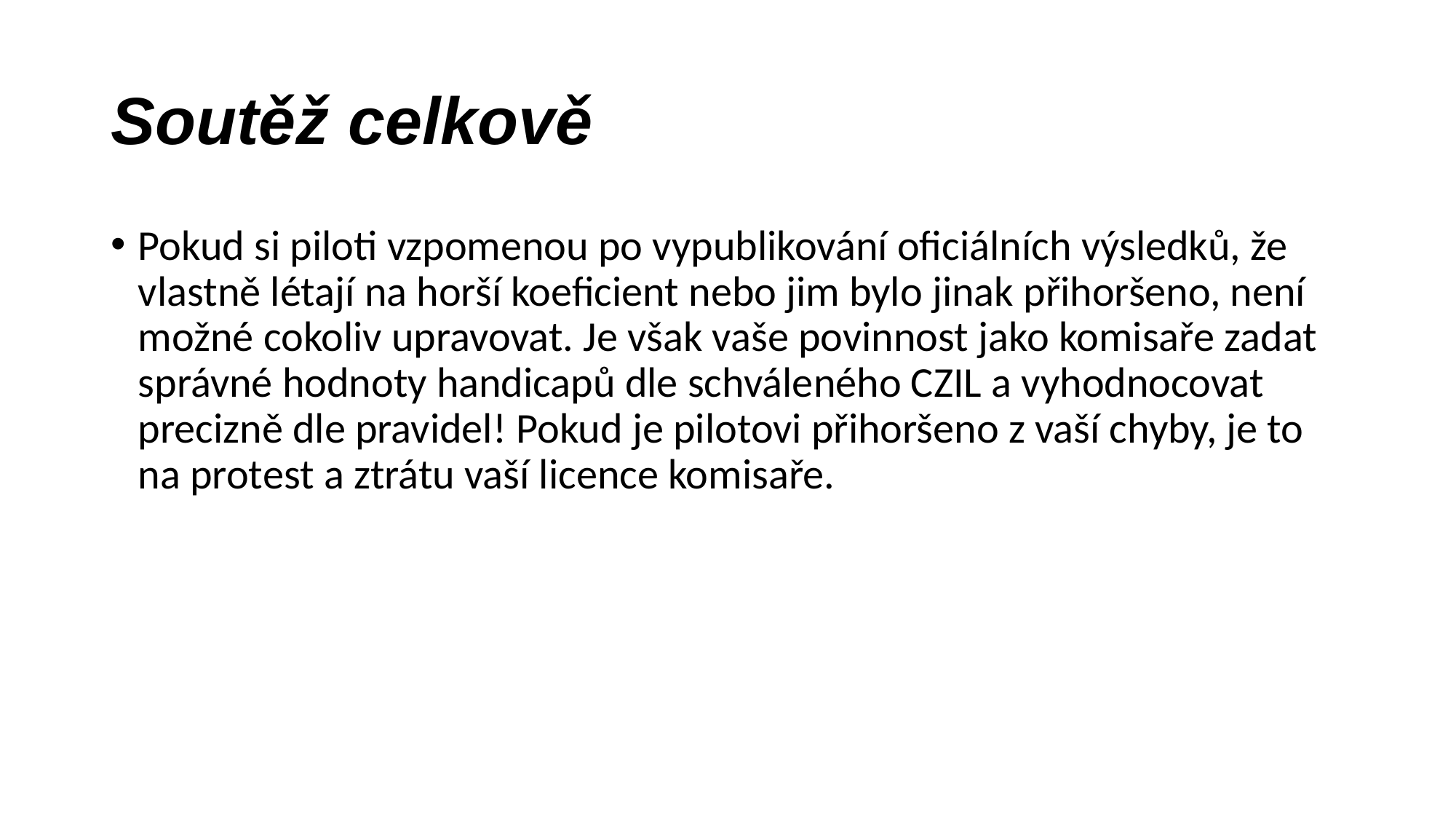

# Soutěž celkově
Pokud si piloti vzpomenou po vypublikování oficiálních výsledků, že vlastně létají na horší koeficient nebo jim bylo jinak přihoršeno, není možné cokoliv upravovat. Je však vaše povinnost jako komisaře zadat správné hodnoty handicapů dle schváleného CZIL a vyhodnocovat precizně dle pravidel! Pokud je pilotovi přihoršeno z vaší chyby, je to na protest a ztrátu vaší licence komisaře.